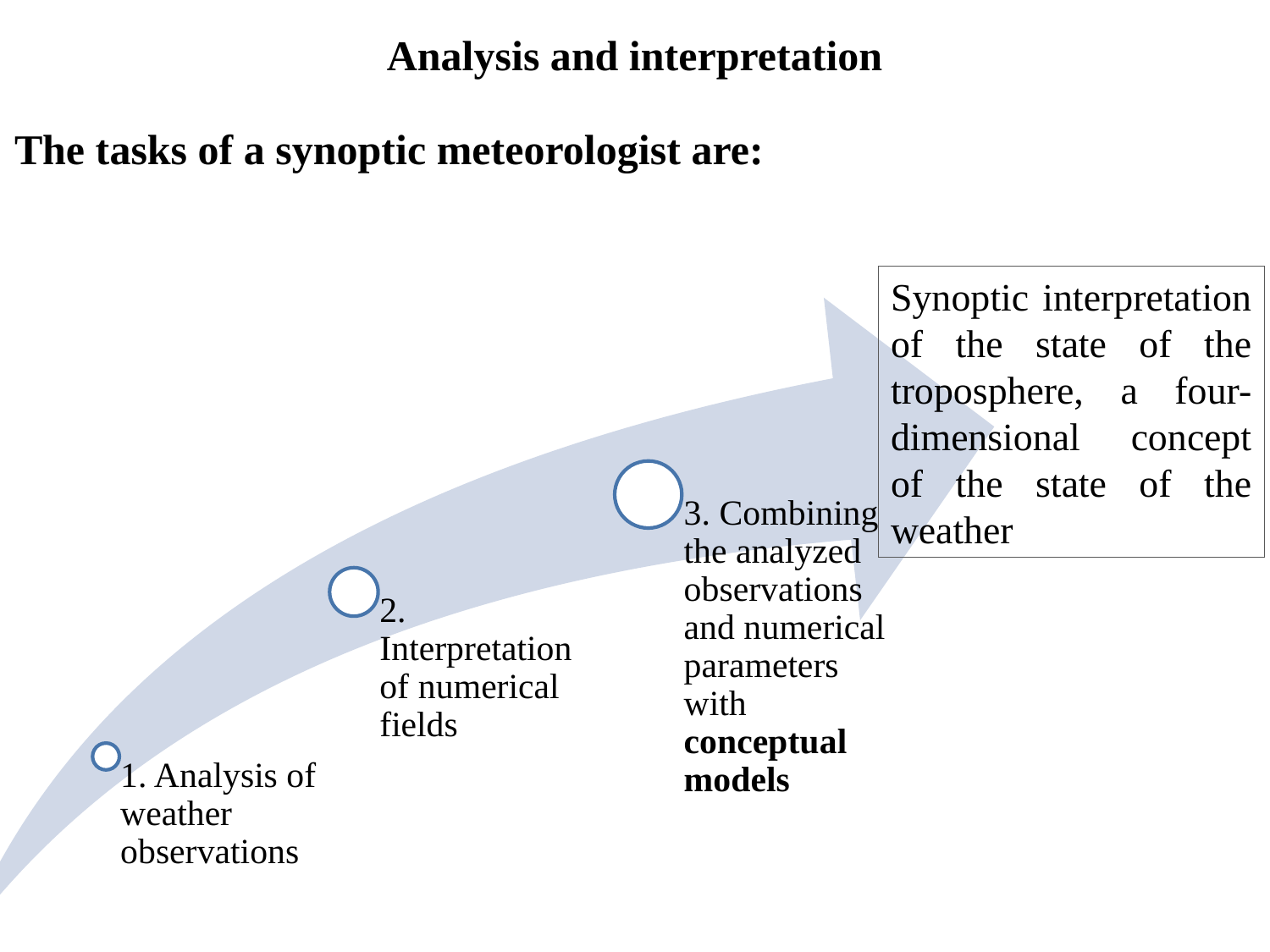

Analysis and interpretation
The tasks of a synoptic meteorologist are:
Synoptic interpretation of the state of the troposphere, a four-dimensional concept of the state of the weather
1. Analysis of weather observations
2. Interpretation of numerical fields
3. Combining the analyzed observations and numerical parameters with conceptual models